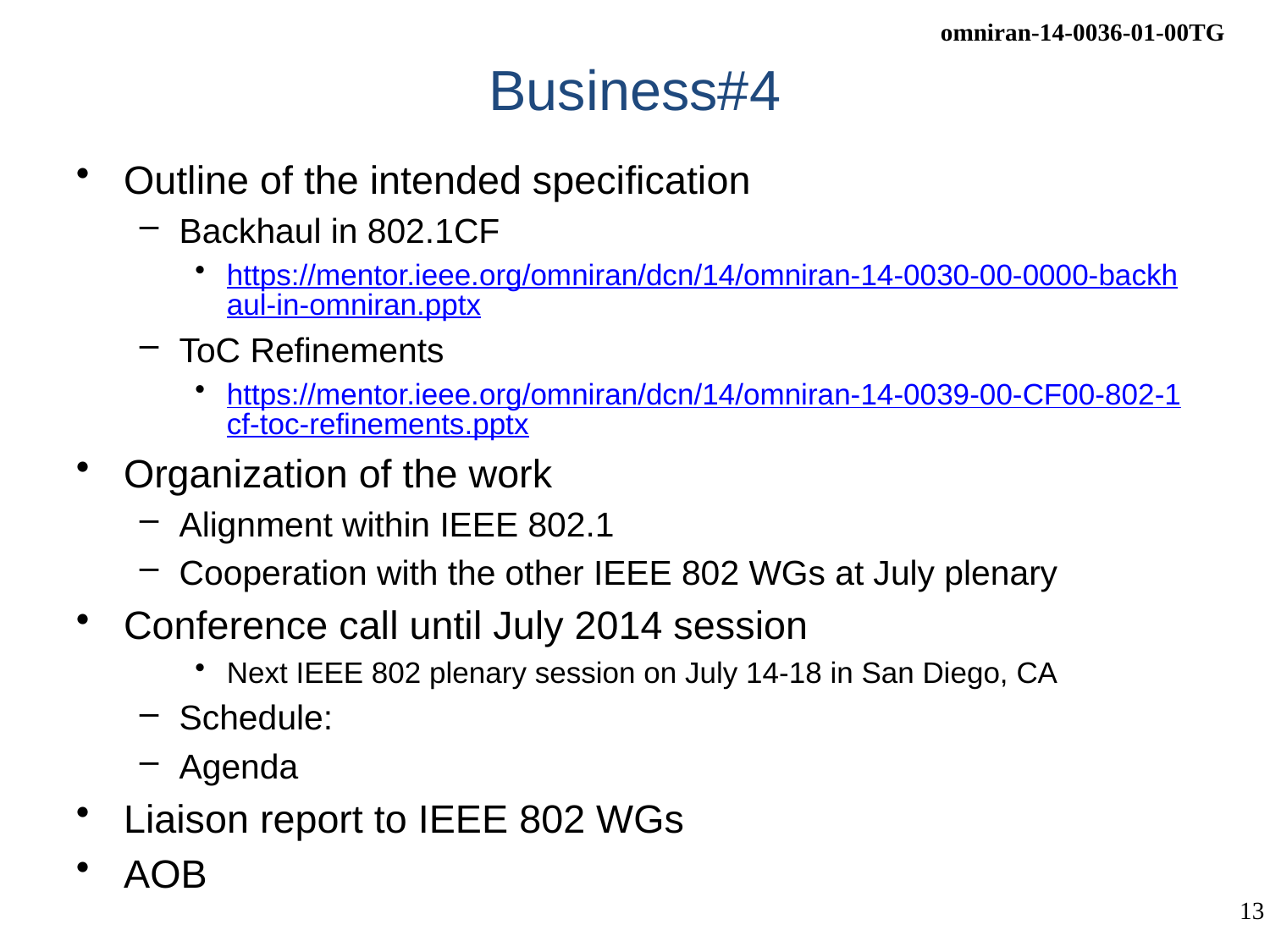

# Business#4
Outline of the intended specification
Backhaul in 802.1CF
https://mentor.ieee.org/omniran/dcn/14/omniran-14-0030-00-0000-backhaul-in-omniran.pptx
ToC Refinements
https://mentor.ieee.org/omniran/dcn/14/omniran-14-0039-00-CF00-802-1cf-toc-refinements.pptx
Organization of the work
Alignment within IEEE 802.1
Cooperation with the other IEEE 802 WGs at July plenary
Conference call until July 2014 session
Next IEEE 802 plenary session on July 14-18 in San Diego, CA
Schedule:
Agenda
Liaison report to IEEE 802 WGs
AOB